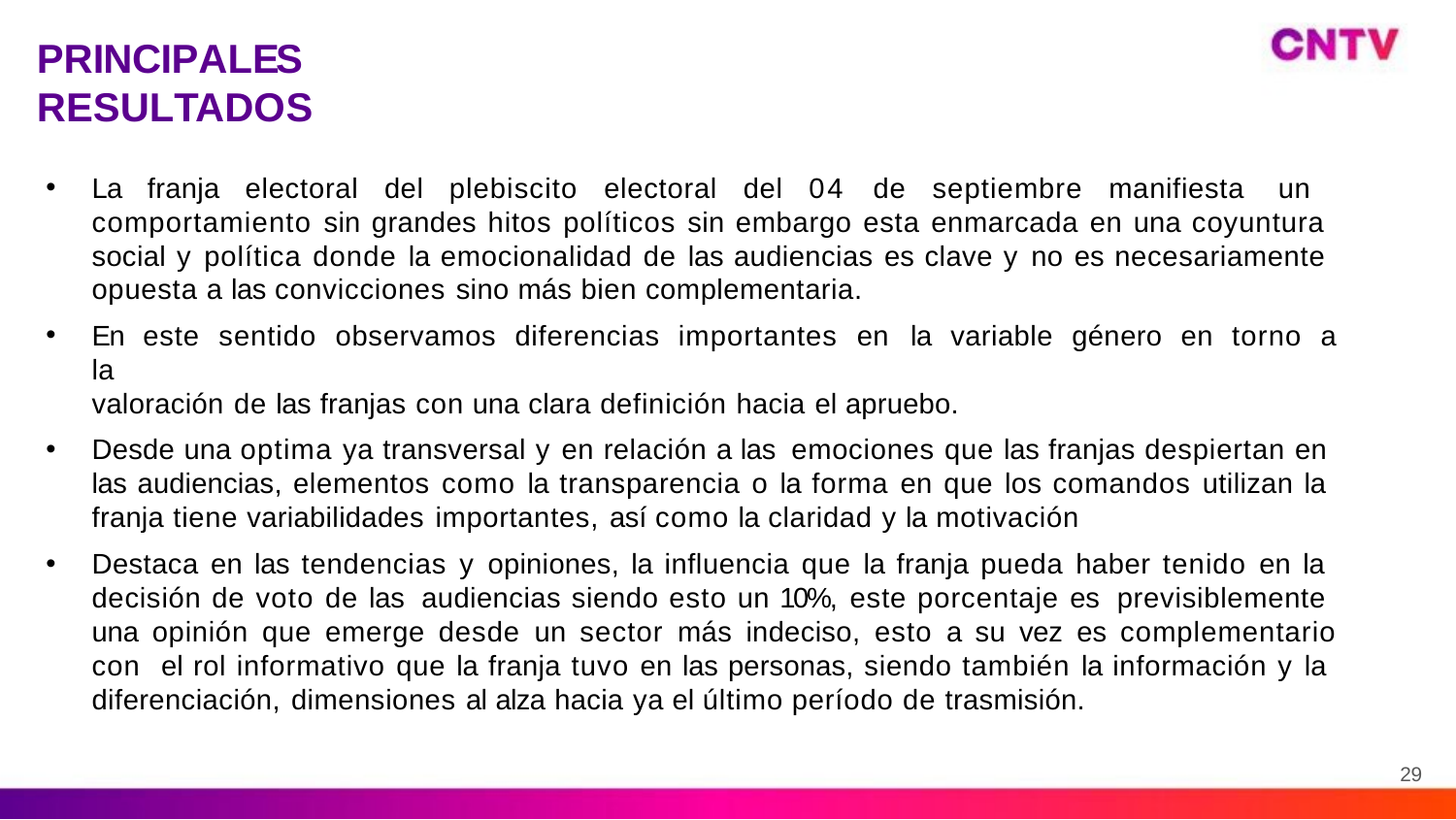

# PRINCIPALES RESULTADOS
La franja electoral del plebiscito electoral del 04 de septiembre manifiesta un  comportamiento sin grandes hitos políticos sin embargo esta enmarcada en una coyuntura  social y política donde la emocionalidad de las audiencias es clave y no es necesariamente  opuesta a las convicciones sino más bien complementaria.
En este sentido observamos diferencias importantes en  la variable género en torno a la
valoración de las franjas con una clara definición hacia el apruebo.
Desde una optima ya transversal y en relación a las emociones que las franjas despiertan en  las audiencias, elementos como la transparencia o la forma en que los comandos utilizan la  franja tiene variabilidades importantes, así como la claridad y la motivación
Destaca en las tendencias y opiniones, la influencia que la franja pueda haber tenido en la  decisión de voto de las audiencias siendo esto un 10%, este porcentaje es previsiblemente  una opinión que emerge desde un sector más indeciso, esto a su vez es complementario con  el rol informativo que la franja tuvo en las personas, siendo también la información y la  diferenciación, dimensiones al alza hacia ya el último período de trasmisión.
29